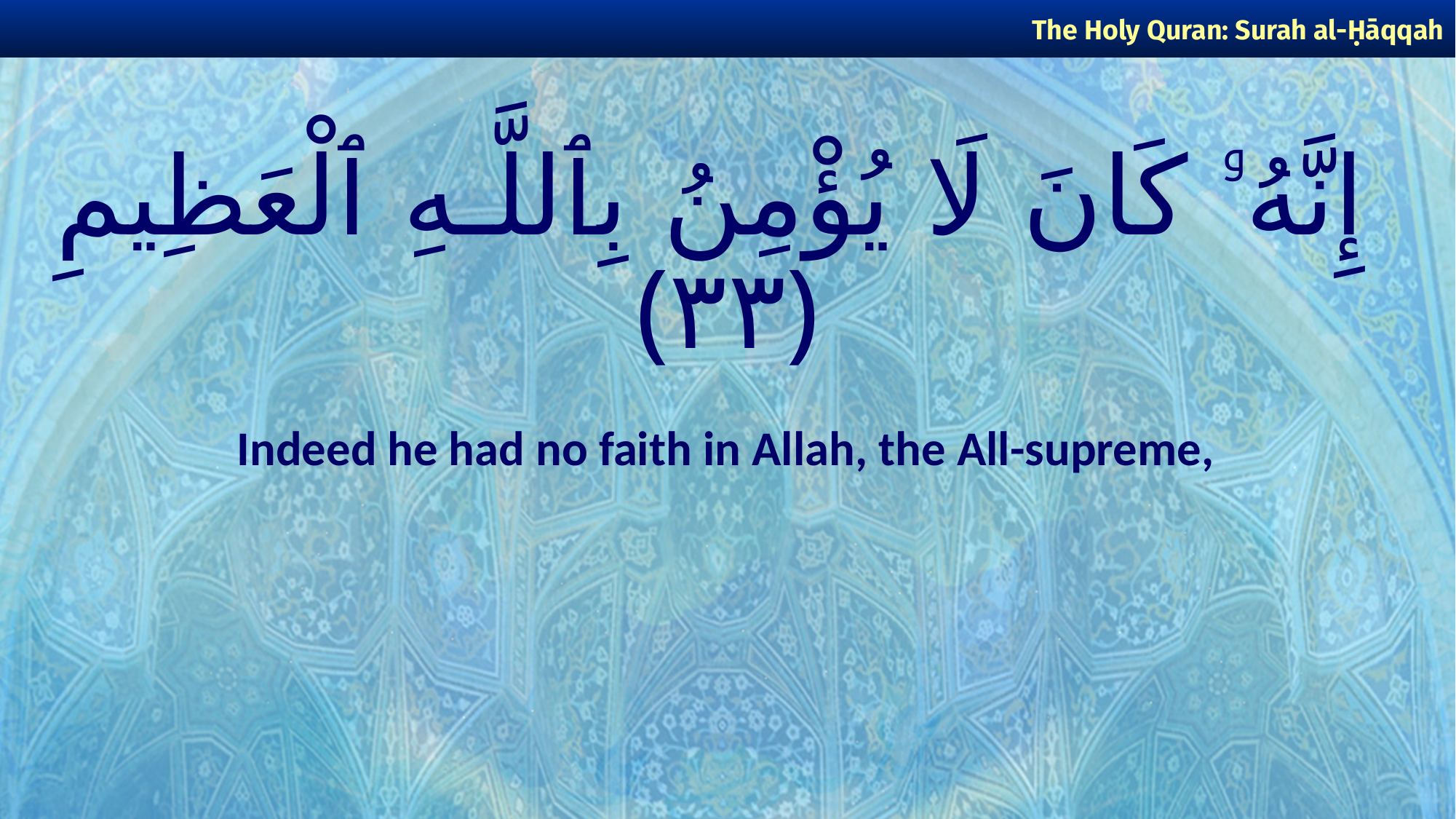

The Holy Quran: Surah al-Ḥāqqah
# إِنَّهُۥ كَانَ لَا يُؤْمِنُ بِٱللَّـهِ ٱلْعَظِيمِ ﴿٣٣﴾
Indeed he had no faith in Allah, the All-supreme,